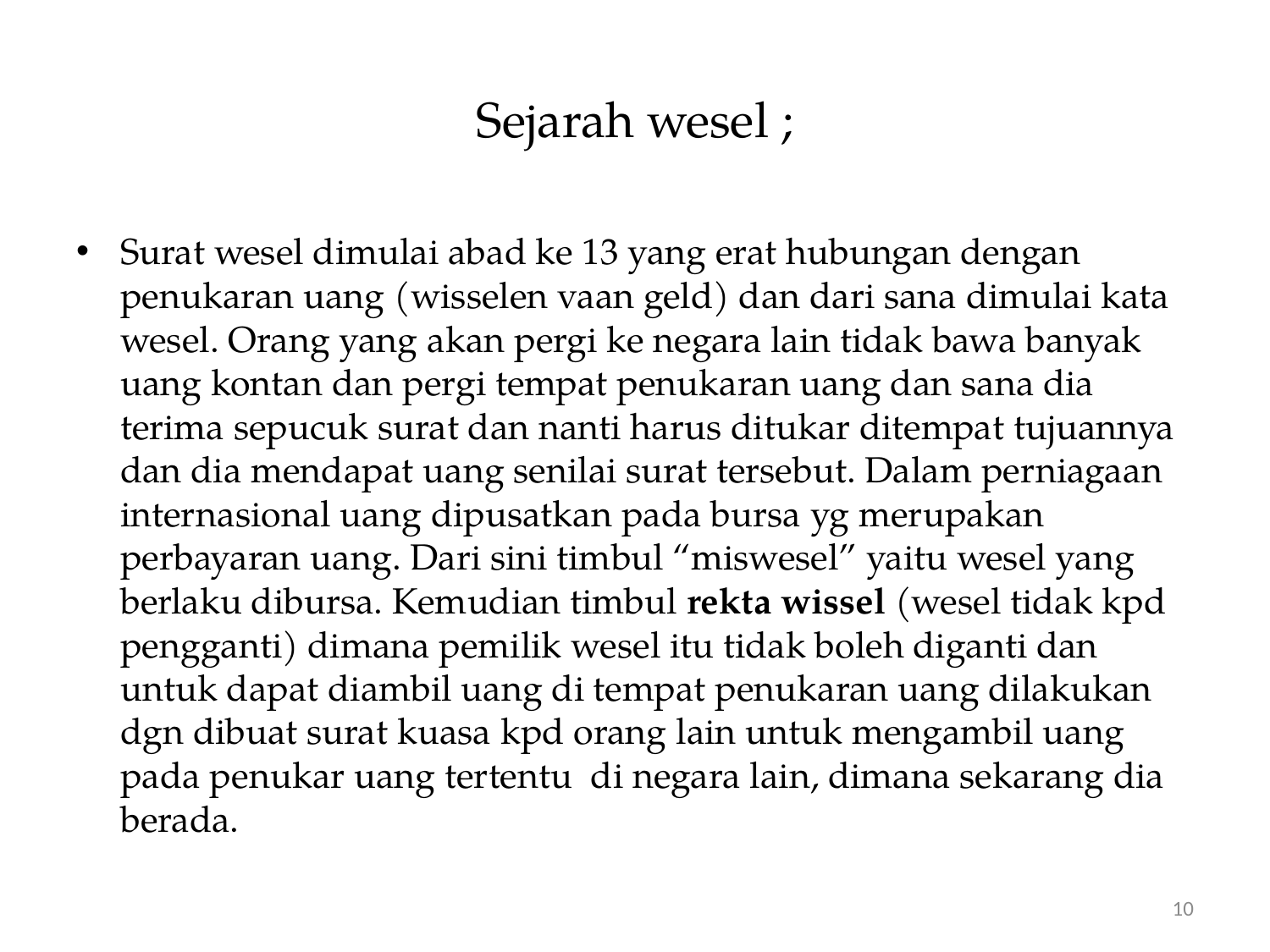

# Sejarah wesel ;
Surat wesel dimulai abad ke 13 yang erat hubungan dengan penukaran uang (wisselen vaan geld) dan dari sana dimulai kata wesel. Orang yang akan pergi ke negara lain tidak bawa banyak uang kontan dan pergi tempat penukaran uang dan sana dia terima sepucuk surat dan nanti harus ditukar ditempat tujuannya dan dia mendapat uang senilai surat tersebut. Dalam perniagaan internasional uang dipusatkan pada bursa yg merupakan perbayaran uang. Dari sini timbul “miswesel” yaitu wesel yang berlaku dibursa. Kemudian timbul rekta wissel (wesel tidak kpd pengganti) dimana pemilik wesel itu tidak boleh diganti dan untuk dapat diambil uang di tempat penukaran uang dilakukan dgn dibuat surat kuasa kpd orang lain untuk mengambil uang pada penukar uang tertentu  di negara lain, dimana sekarang dia berada.
10